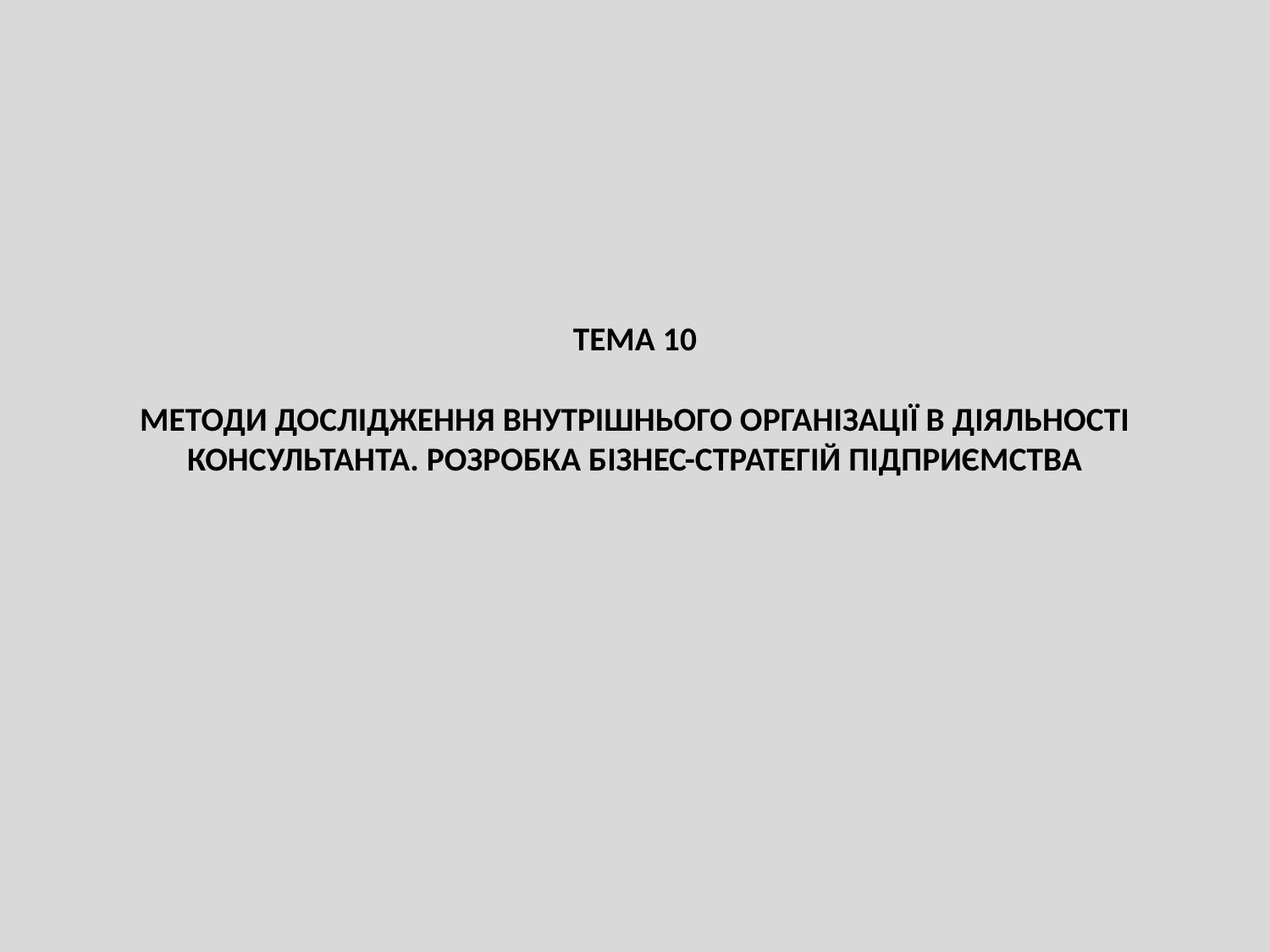

# ТЕМА 10 МЕТОДИ ДОСЛІДЖЕННЯ ВНУТРІШНЬОГО ОРГАНІЗАЦІЇ В ДІЯЛЬНОСТІ КОНСУЛЬТАНТА. РОЗРОБКА БІЗНЕС-СТРАТЕГІЙ ПІДПРИЄМСТВА